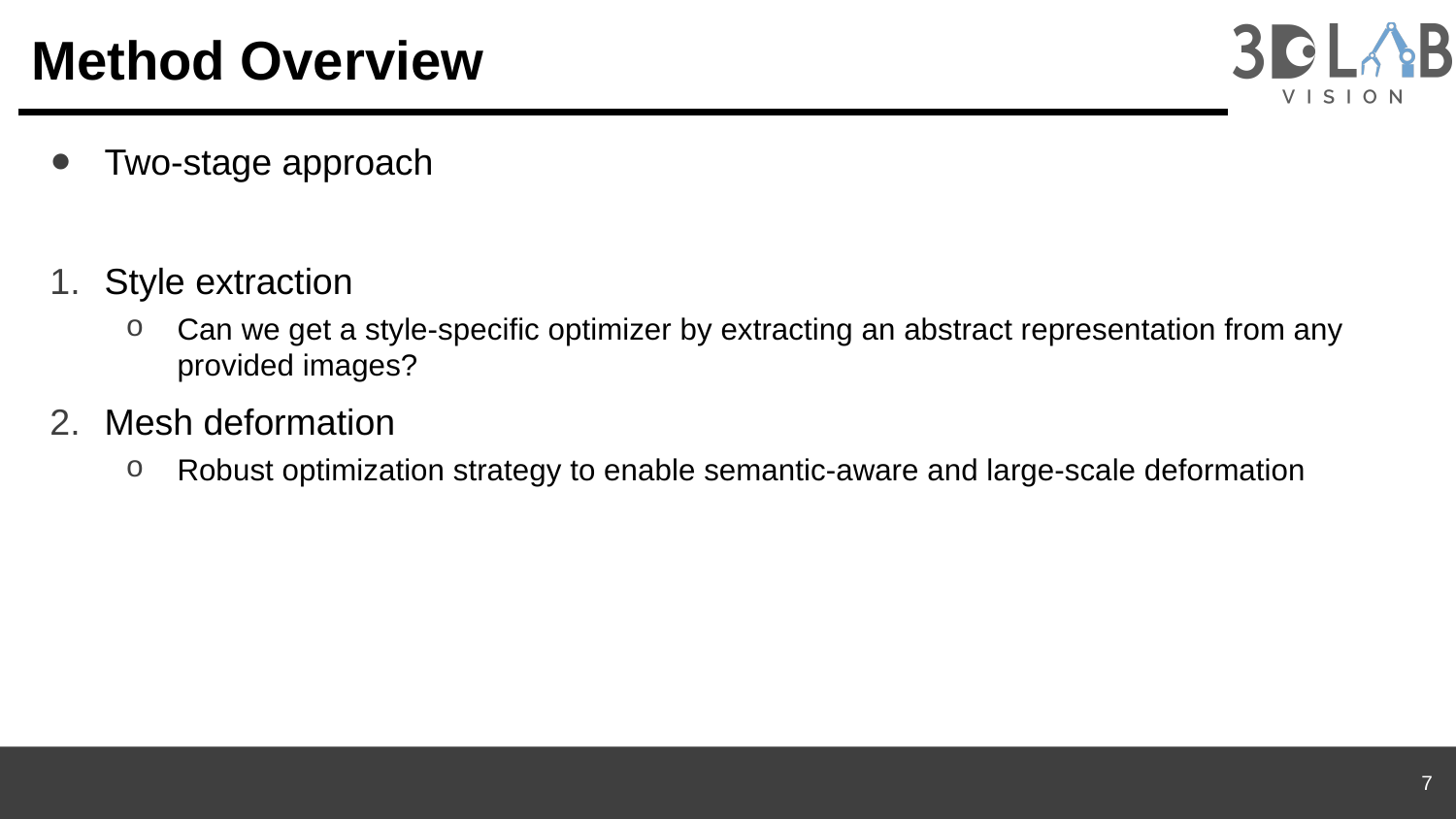

# Method Overview
Two-stage approach

Style extraction
Can we get a style-specific optimizer by extracting an abstract representation from any provided images?
Mesh deformation
Robust optimization strategy to enable semantic-aware and large-scale deformation